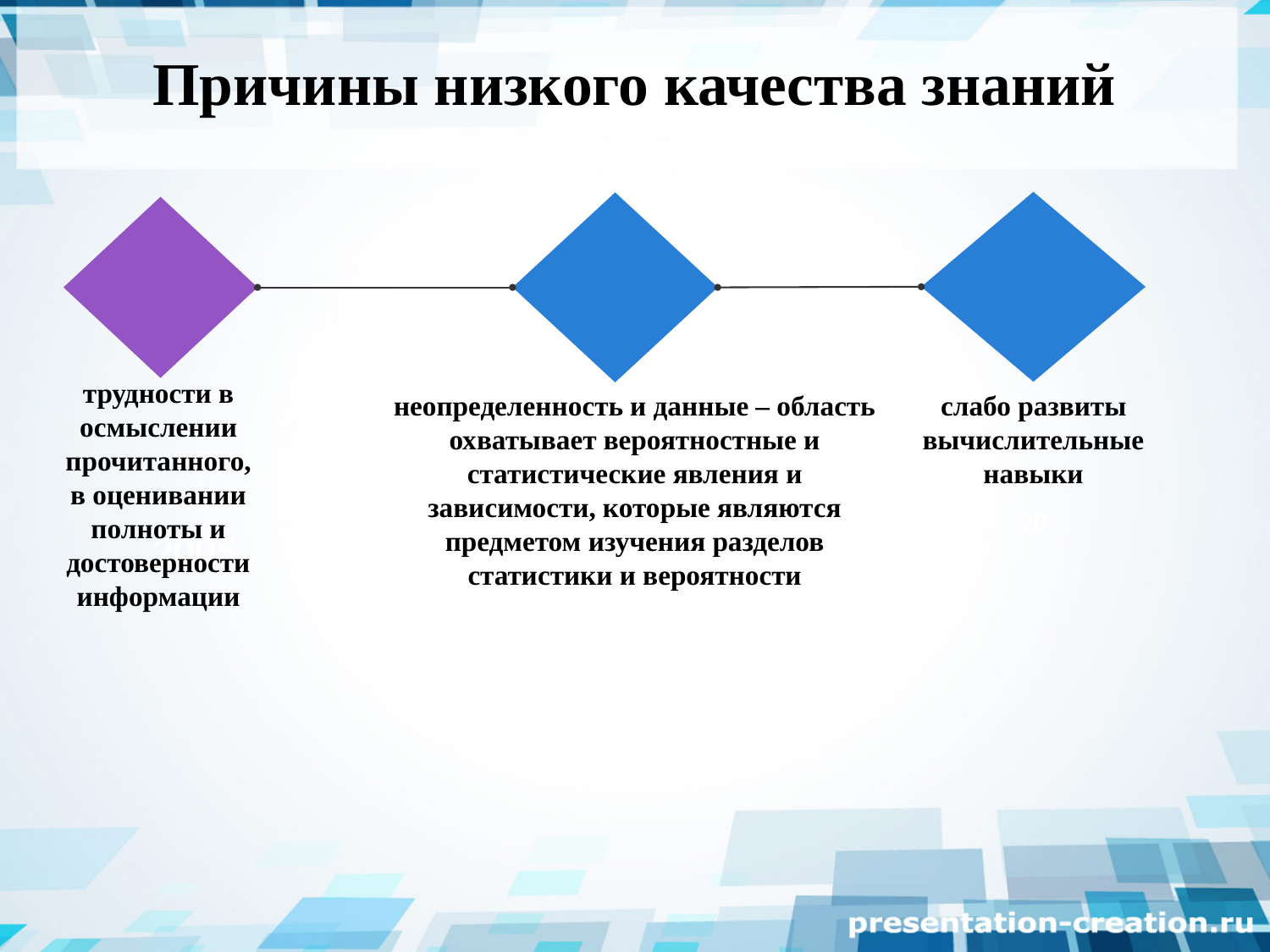

# Причины низкого качества знаний

трудности в осмыслении прочитанного, в оценивании полноты и достоверности информации
слабо развиты вычислительные навыки
20
неопределенность и данные – область охватывает вероятностные и статистические явления и зависимости, которые являются предметом изучения разделов статистики и вероятности

Вставьте текст
Вставьте текст
2005
2010
215